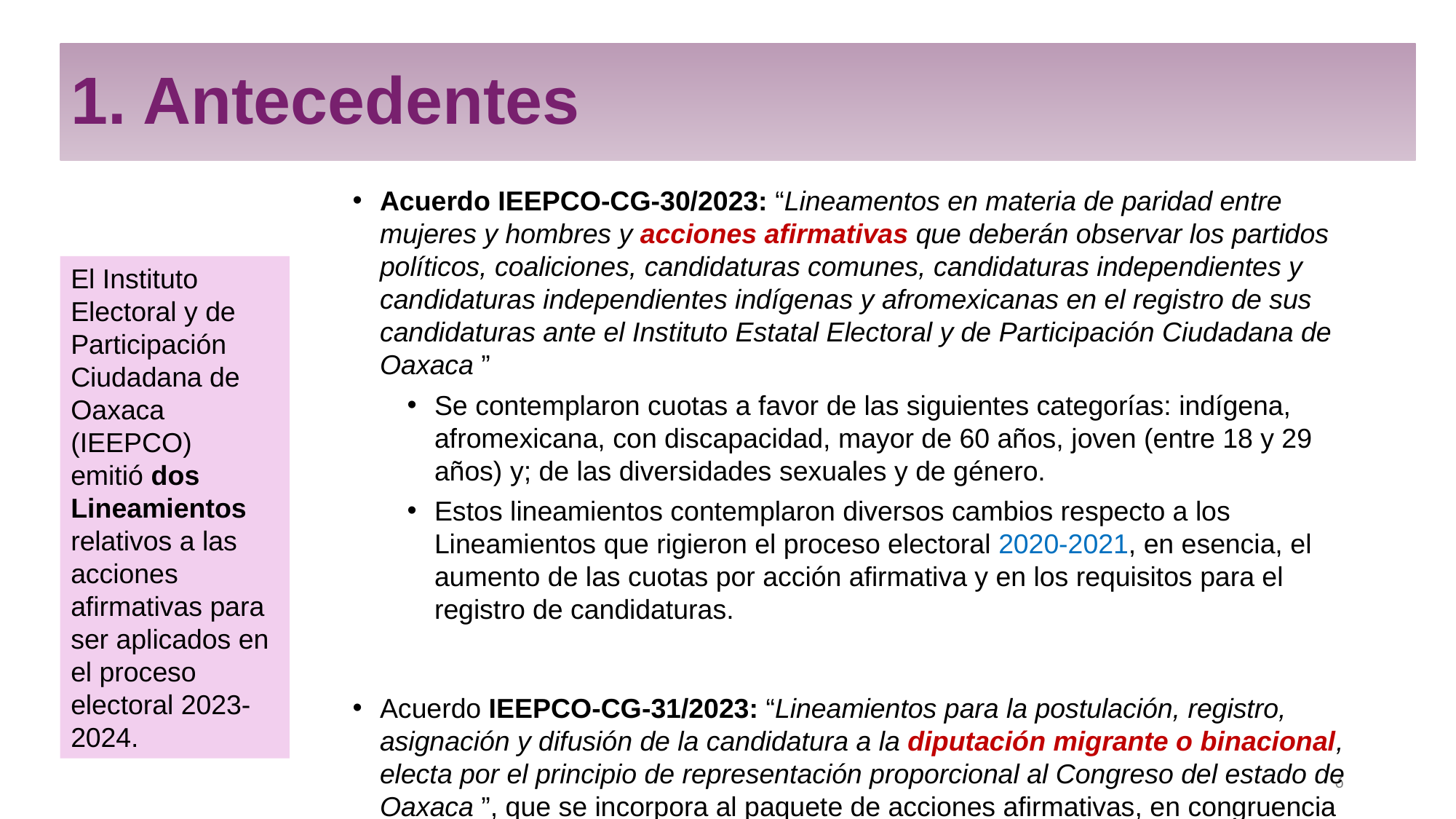

# 1. Antecedentes
Acuerdo IEEPCO-CG-30/2023: “Lineamentos en materia de paridad entre mujeres y hombres y acciones afirmativas que deberán observar los partidos políticos, coaliciones, candidaturas comunes, candidaturas independientes y candidaturas independientes indígenas y afromexicanas en el registro de sus candidaturas ante el Instituto Estatal Electoral y de Participación Ciudadana de Oaxaca ”
Se contemplaron cuotas a favor de las siguientes categorías: indígena, afromexicana, con discapacidad, mayor de 60 años, joven (entre 18 y 29 años) y; de las diversidades sexuales y de género.
Estos lineamientos contemplaron diversos cambios respecto a los Lineamientos que rigieron el proceso electoral 2020-2021, en esencia, el aumento de las cuotas por acción afirmativa y en los requisitos para el registro de candidaturas.

Acuerdo IEEPCO-CG-31/2023: “Lineamientos para la postulación, registro, asignación y difusión de la candidatura a la diputación migrante o binacional, electa por el principio de representación proporcional al Congreso del estado de Oaxaca ”, que se incorpora al paquete de acciones afirmativas, en congruencia con la reforma legislativa  en el estado de Oaxaca por la que se crea la figura de la Diputación Migrante o Binacional.

El Instituto Electoral y de Participación Ciudadana de Oaxaca (IEEPCO)  emitió dos Lineamientos relativos a las acciones afirmativas para ser aplicados en el proceso electoral 2023-2024.
3